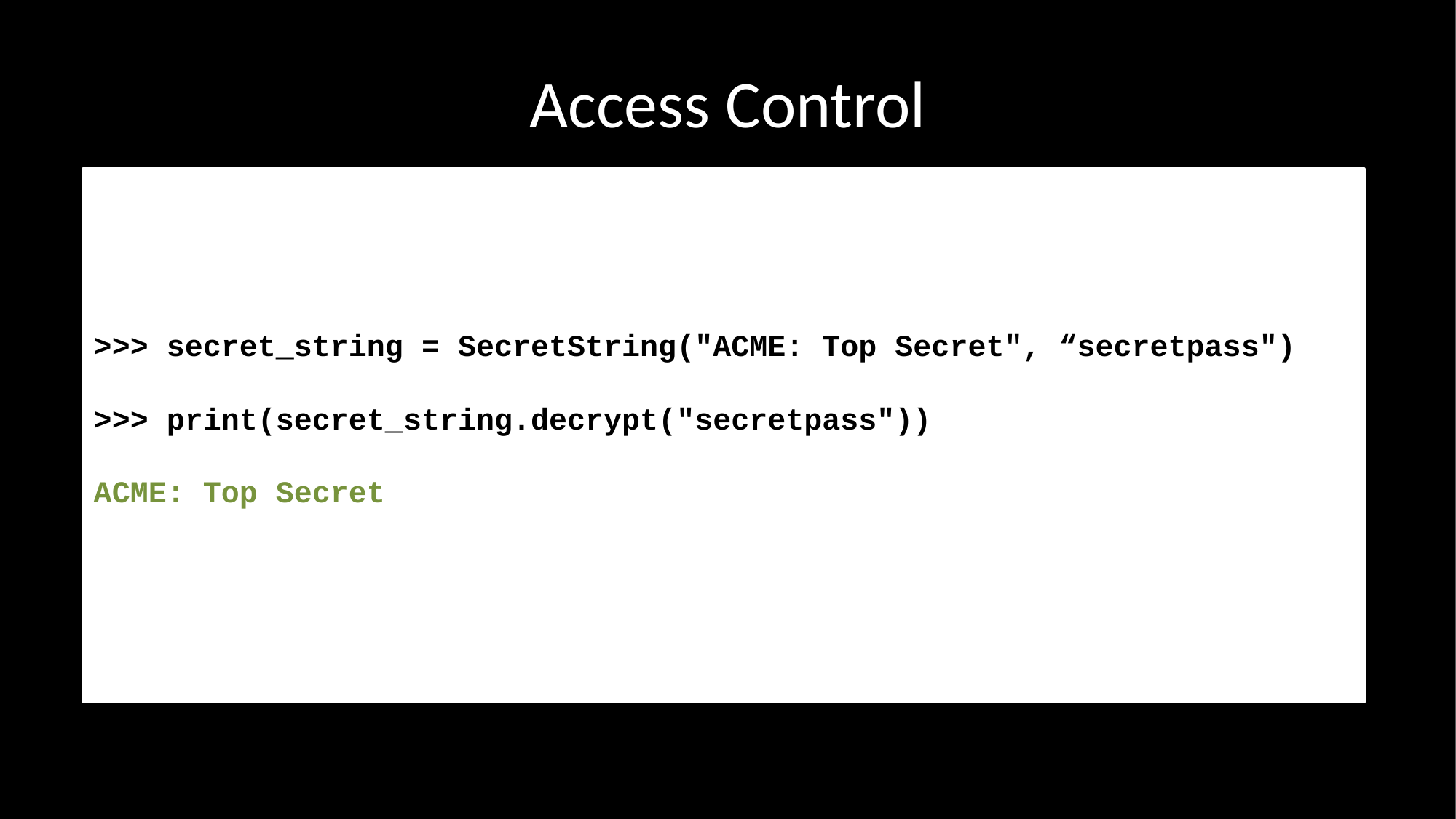

# Access Control
>>> secret_string = SecretString("ACME: Top Secret", “secretpass")

>>> print(secret_string.decrypt("secretpass"))

ACME: Top Secret